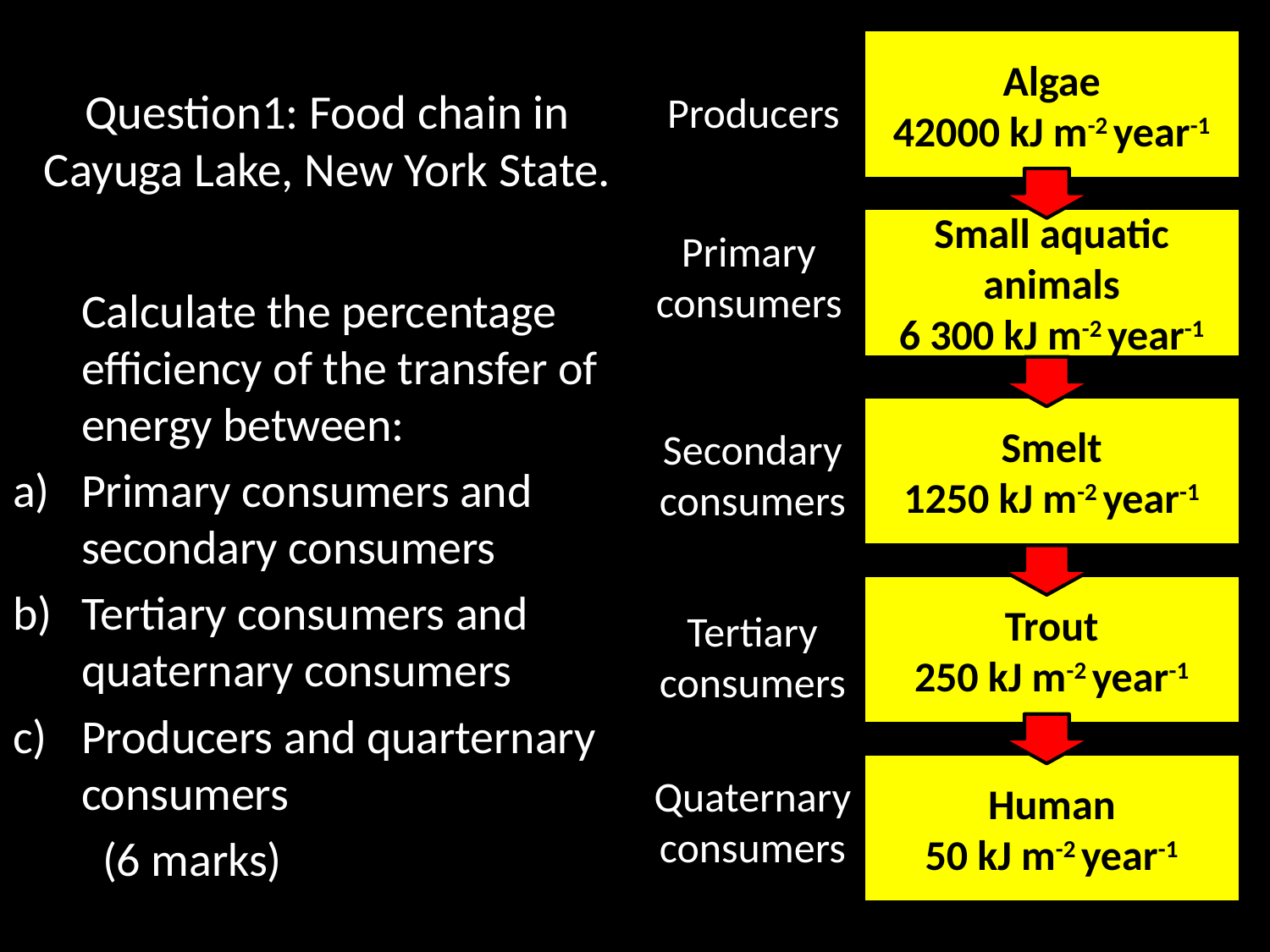

Algae
42000 kJ m-2 year-1
# Question1: Food chain in Cayuga Lake, New York State.
Producers

Small aquatic animals
6 300 kJ m-2 year-1
Primary
consumers
	Calculate the percentage efficiency of the transfer of energy between:
Primary consumers and secondary consumers
Tertiary consumers and quaternary consumers
Producers and quarternary consumers
				  (6 marks)

Smelt
1250 kJ m-2 year-1
Secondary
consumers

Trout
250 kJ m-2 year-1
Tertiary
consumers

Human
50 kJ m-2 year-1
Quaternary
consumers